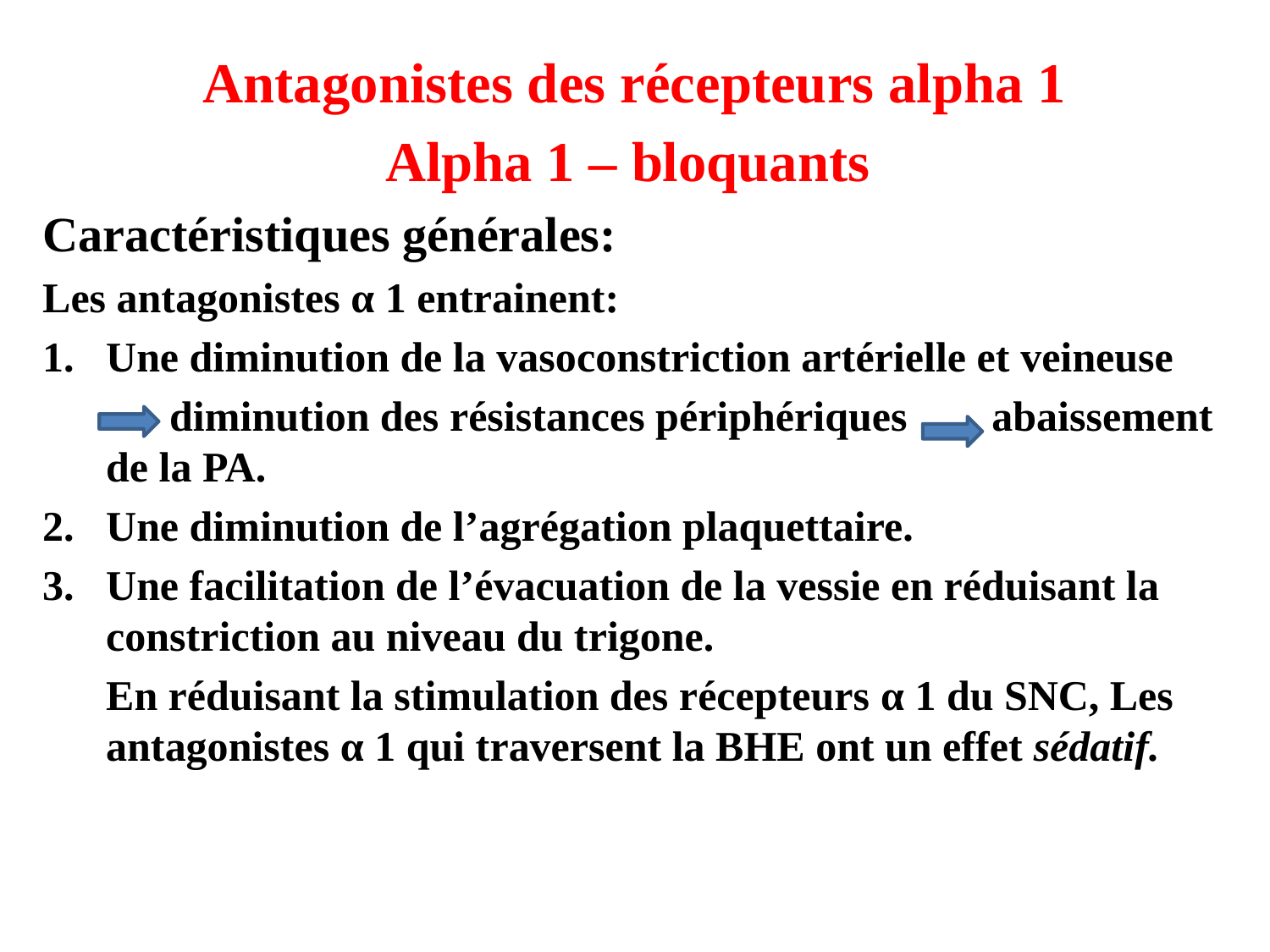

Antagonistes des récepteurs alpha 1
Alpha 1 – bloquants
Caractéristiques générales:
Les antagonistes α 1 entrainent:
Une diminution de la vasoconstriction artérielle et veineuse
            diminution des résistances périphériques        abaissement de la PA.
Une diminution de l’agrégation plaquettaire.
Une facilitation de l’évacuation de la vessie en réduisant la constriction au niveau du trigone.
      En réduisant la stimulation des récepteurs α 1 du SNC, Les antagonistes α 1 qui traversent la BHE ont un effet sédatif.